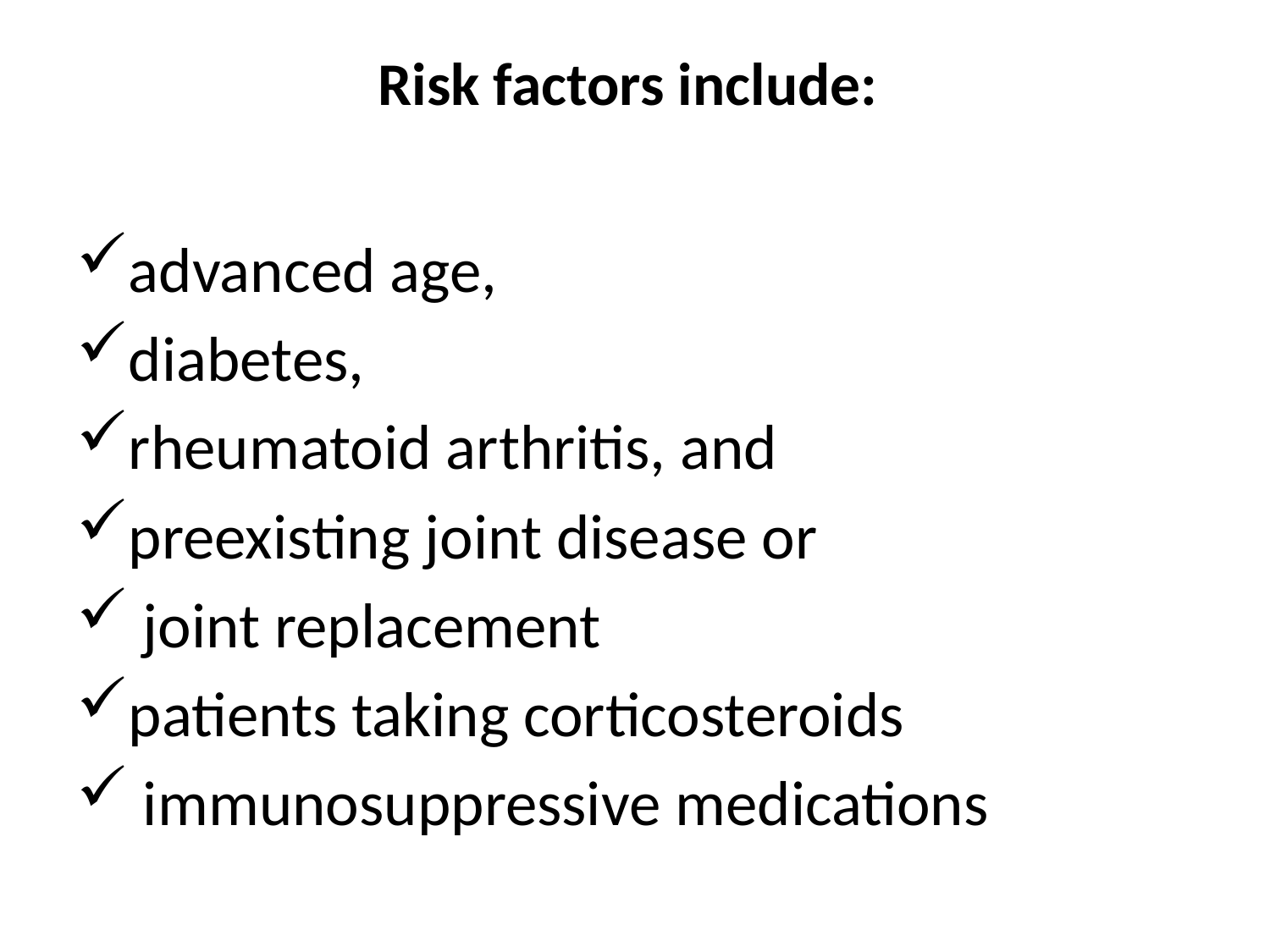

# Risk factors include:
advanced age,
diabetes,
rheumatoid arthritis, and
preexisting joint disease or
 joint replacement
patients taking corticosteroids
 immunosuppressive medications